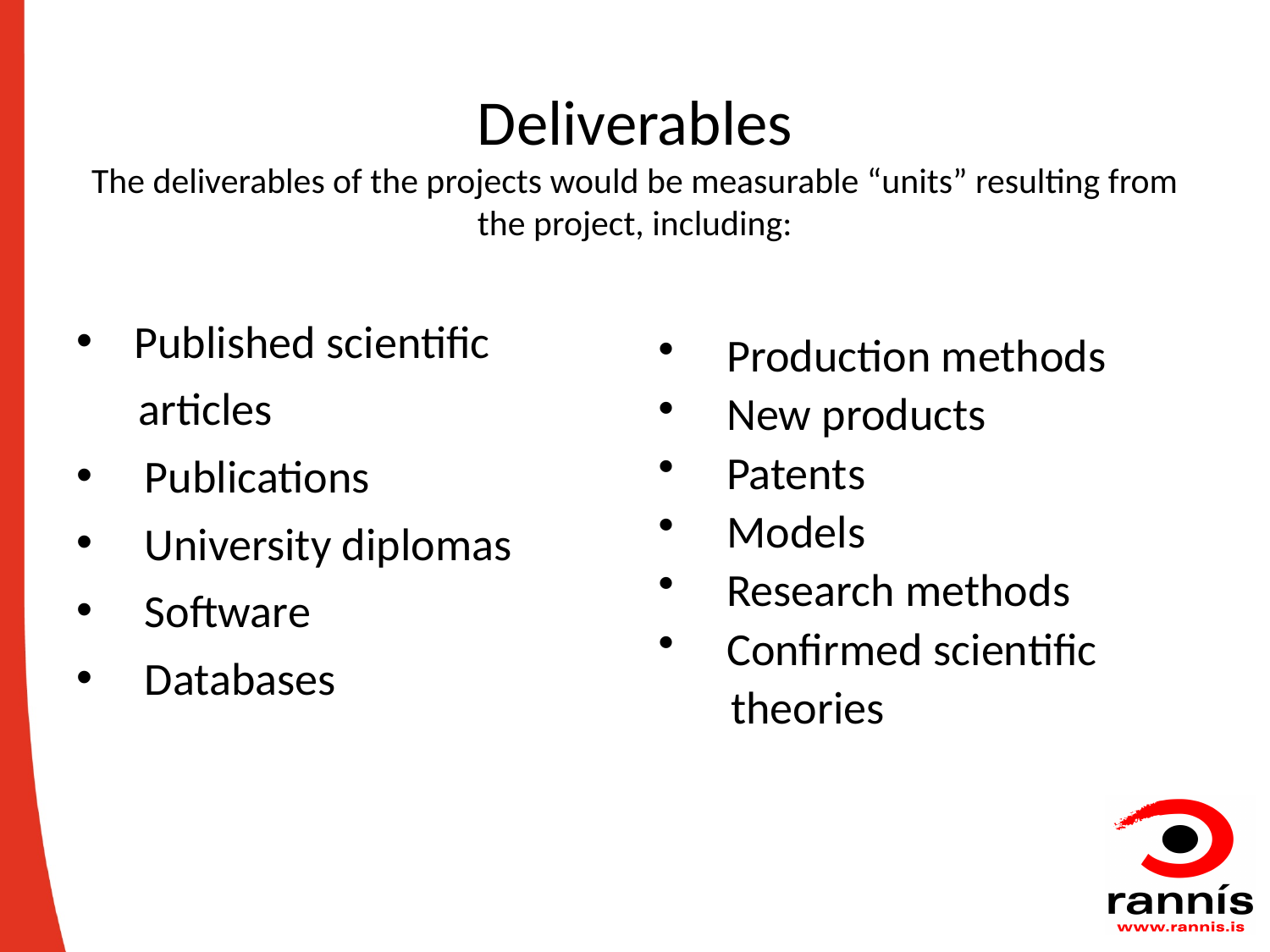

# Deliverables The deliverables of the projects would be measurable “units” resulting from the project, including:
 Published scientific
      articles
  Publications
  University diplomas
  Software
  Databases
  Production methods
  New products
  Patents
  Models
  Research methods
  Confirmed scientific
       theories